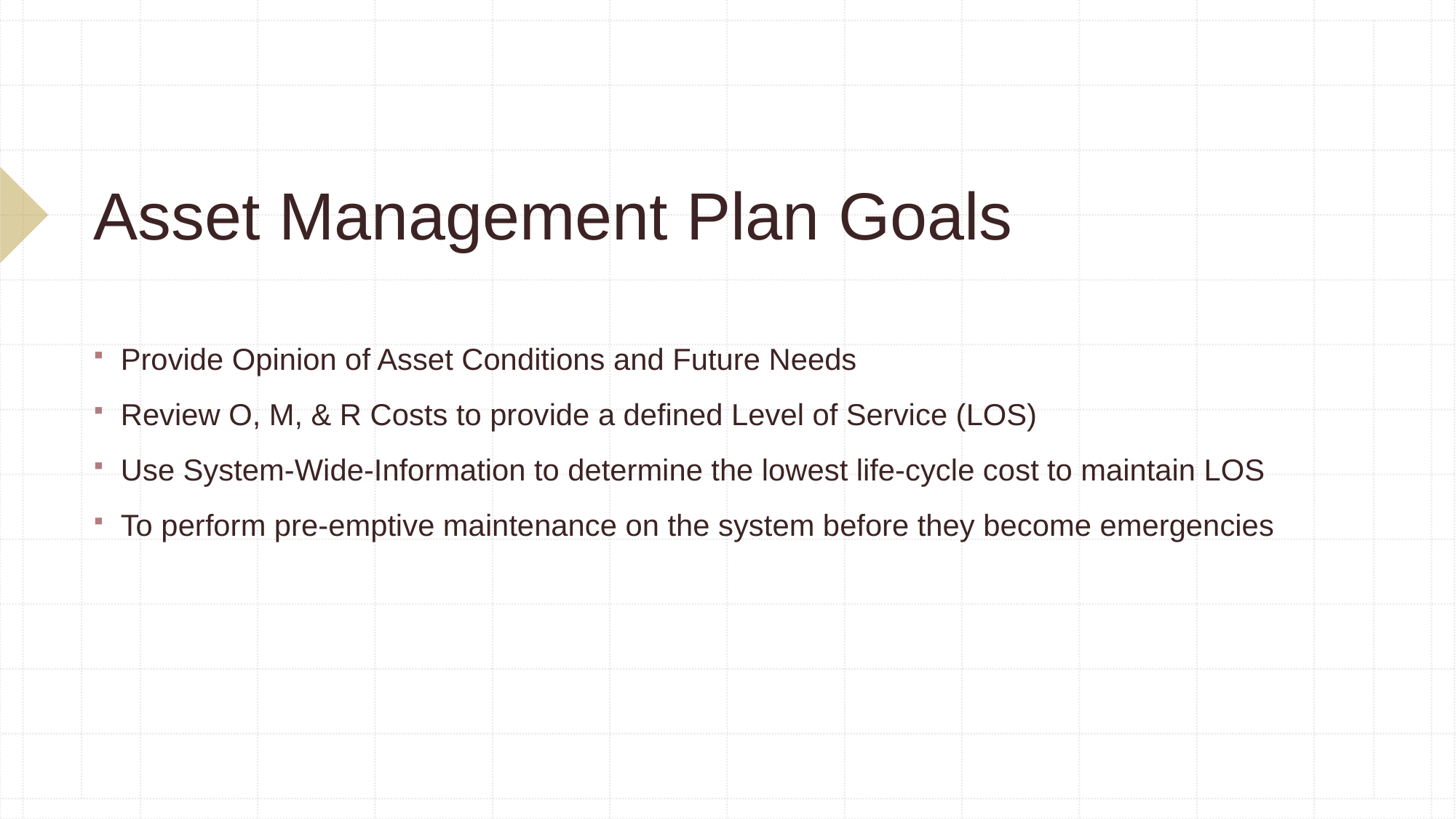

# Asset Management Plan Goals

Provide Opinion of Asset Conditions and Future Needs
Review O, M, & R Costs to provide a defined Level of Service (LOS)
Use System-Wide-Information to determine the lowest life-cycle cost to maintain LOS
To perform pre-emptive maintenance on the system before they become emergencies